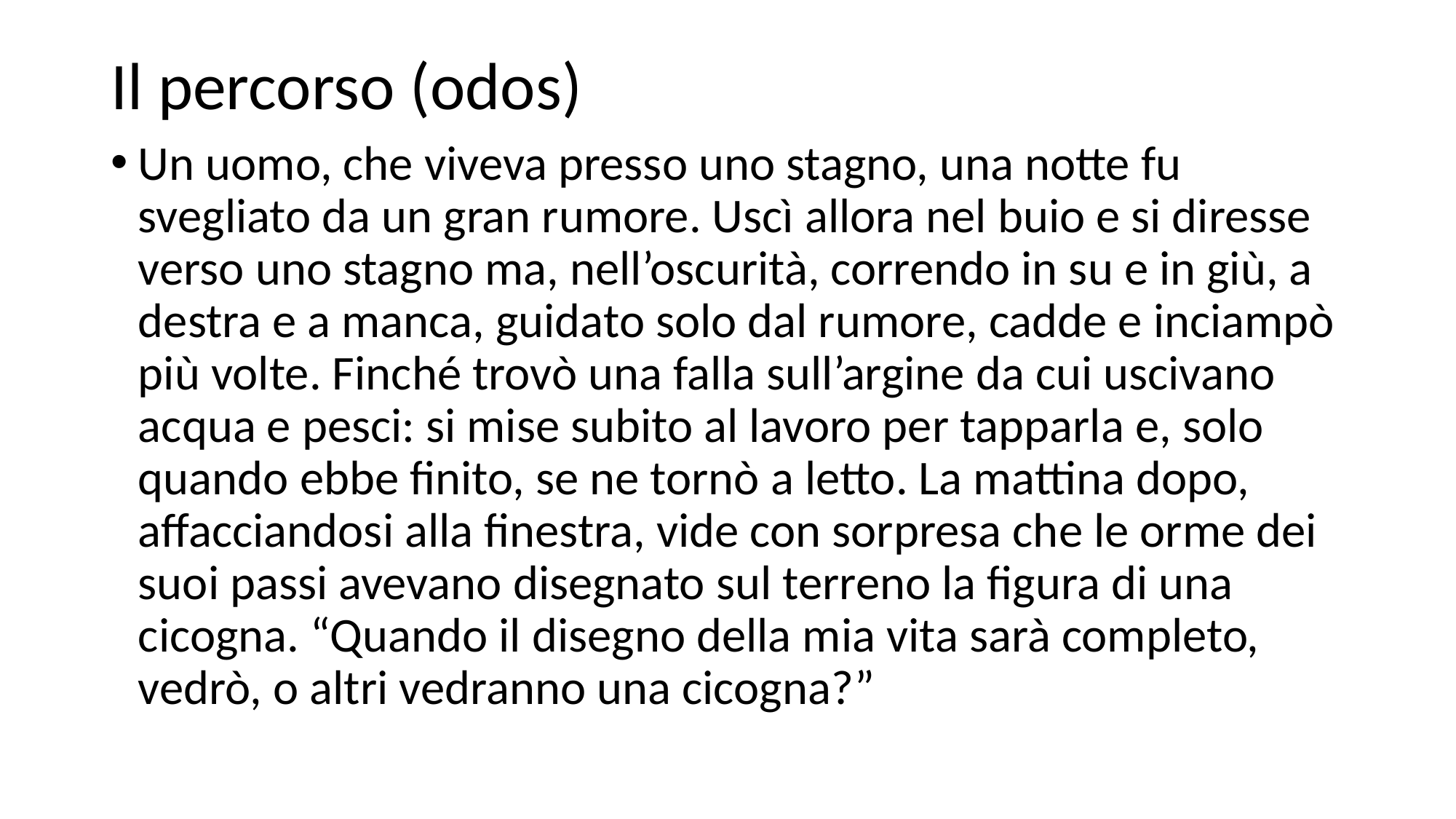

# Il percorso (odos)
Un uomo, che viveva presso uno stagno, una notte fu svegliato da un gran rumore. Uscì allora nel buio e si diresse verso uno stagno ma, nell’oscurità, correndo in su e in giù, a destra e a manca, guidato solo dal rumore, cadde e inciampò più volte. Finché trovò una falla sull’argine da cui uscivano acqua e pesci: si mise subito al lavoro per tapparla e, solo quando ebbe finito, se ne tornò a letto. La mattina dopo, affacciandosi alla finestra, vide con sorpresa che le orme dei suoi passi avevano disegnato sul terreno la figura di una cicogna. “Quando il disegno della mia vita sarà completo, vedrò, o altri vedranno una cicogna?”